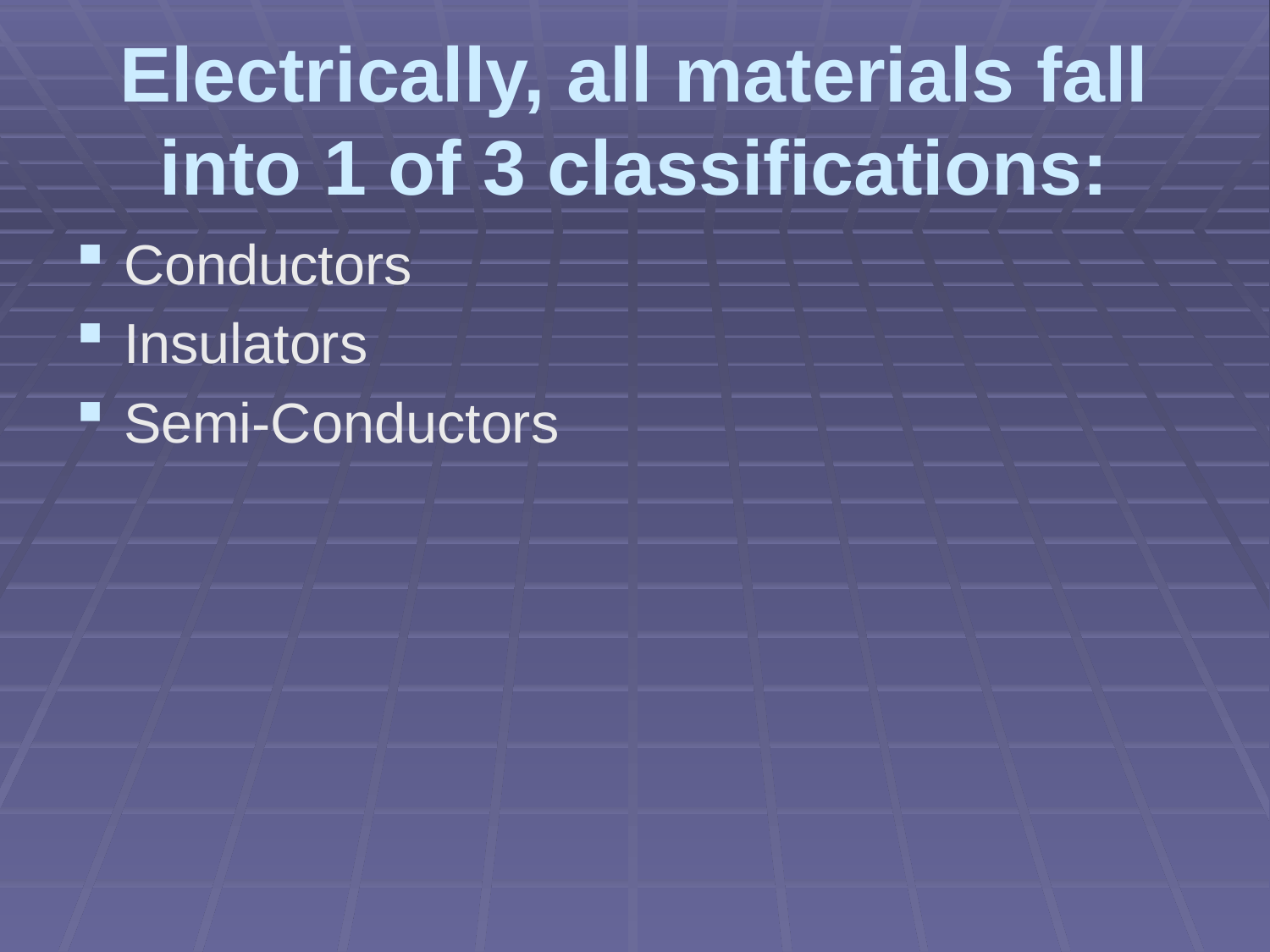

# Electrically, all materials fall into 1 of 3 classifications:
Conductors
Insulators
Semi-Conductors